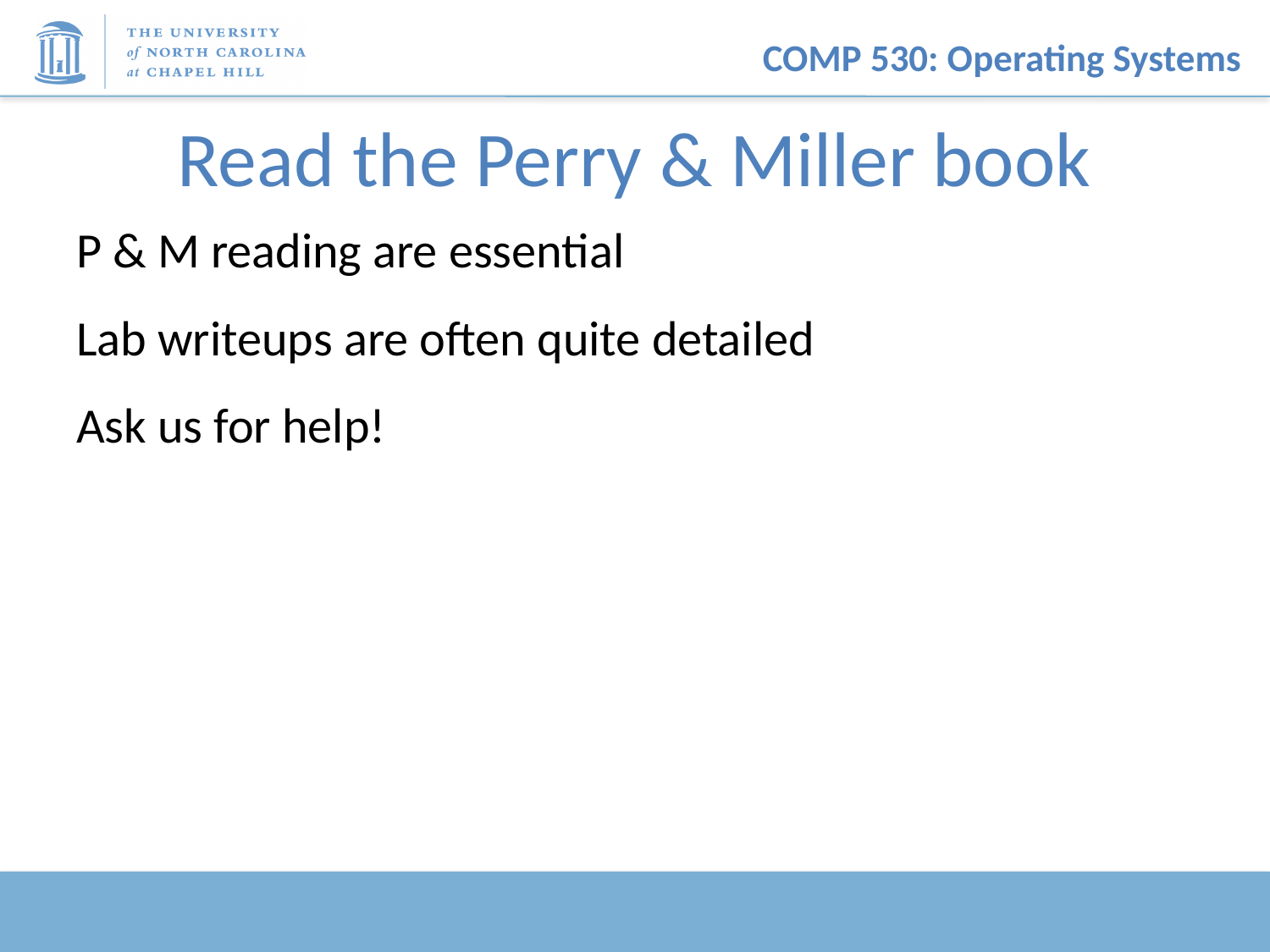

# Read the Perry & Miller book
P & M reading are essential
Lab writeups are often quite detailed
Ask us for help!